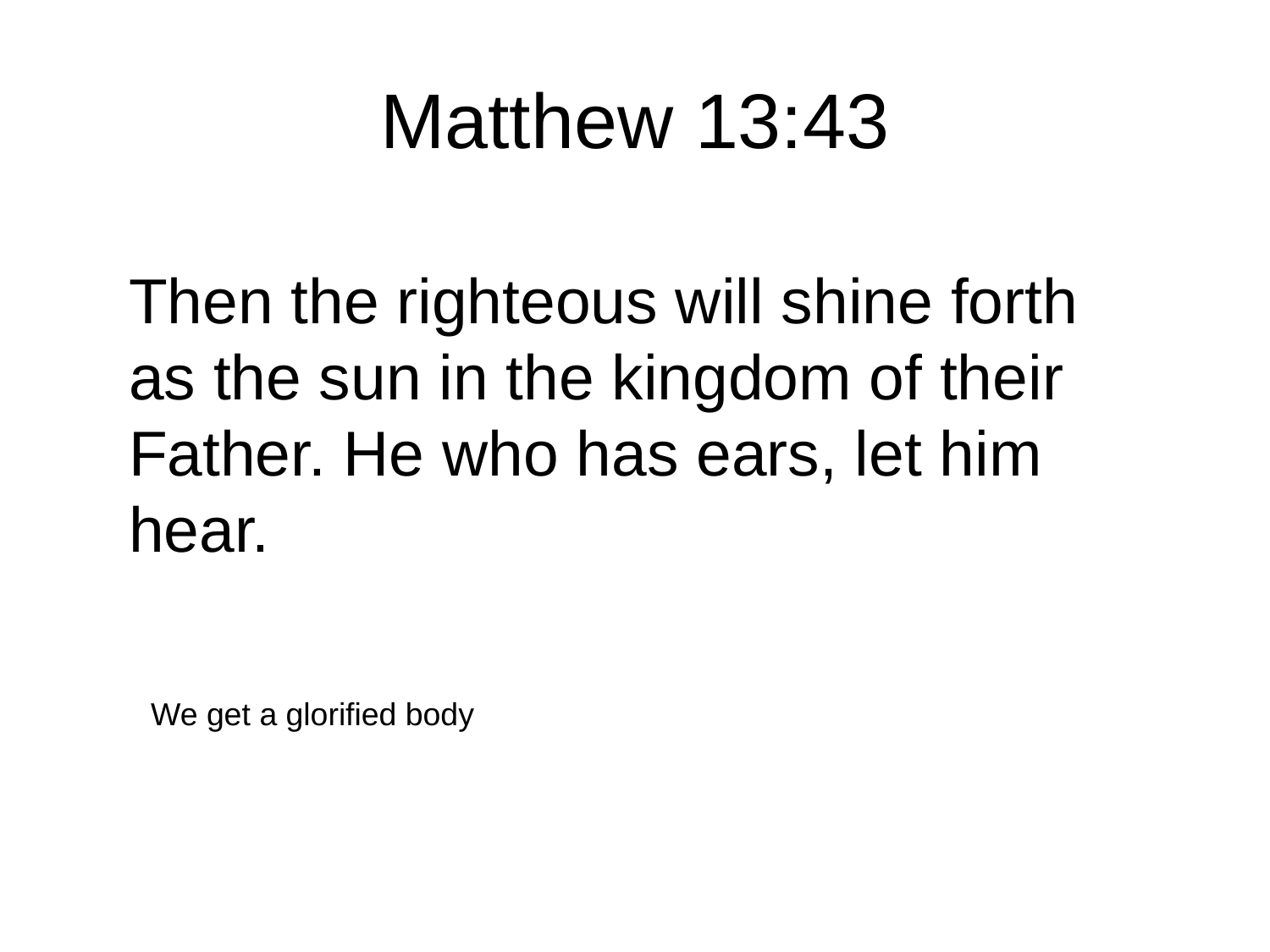

# Matthew 13:43
Then the righteous will shine forth as the sun in the kingdom of their Father. He who has ears, let him hear.
We get a glorified body